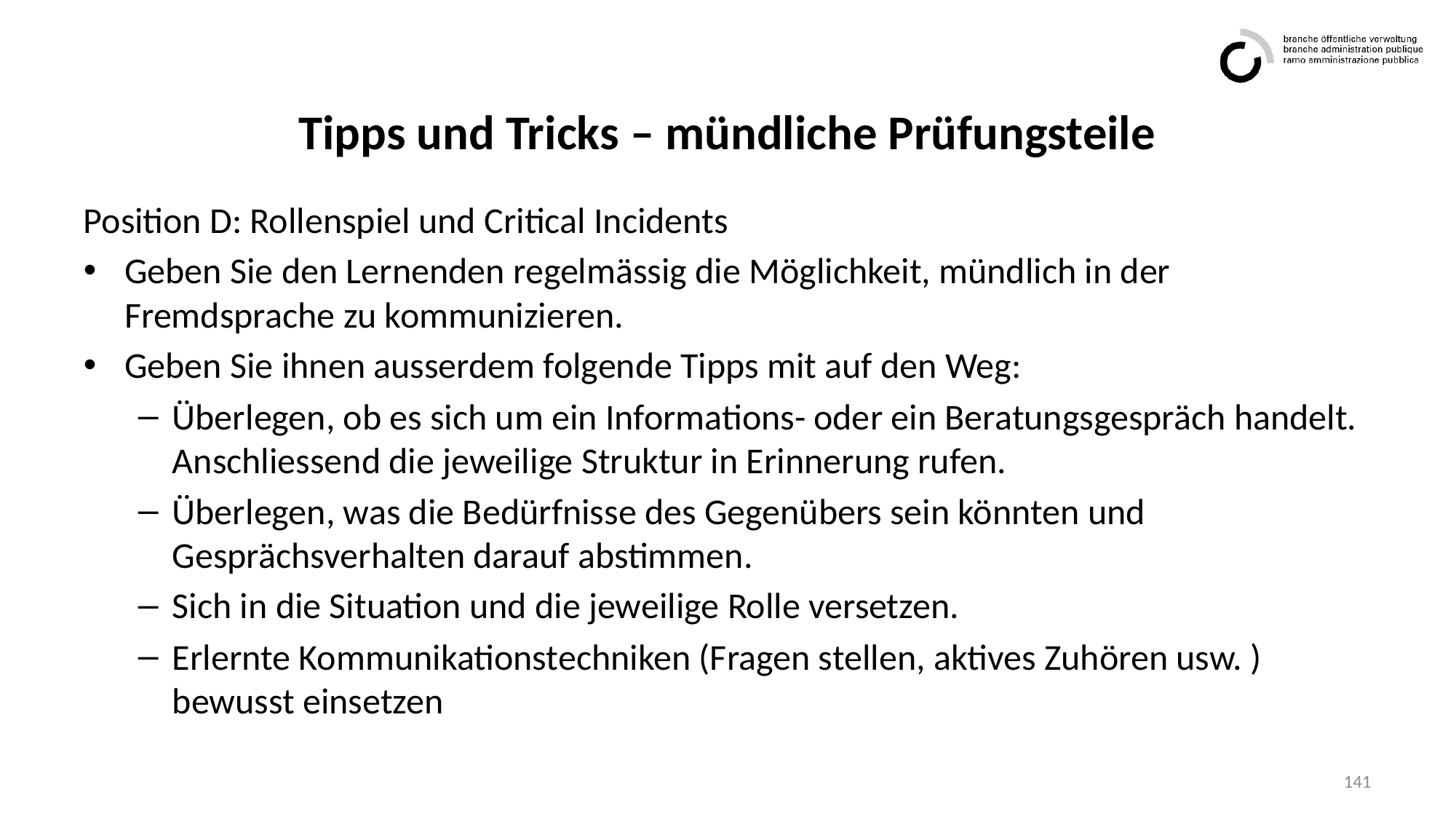

# Tipps und Tricks – mündliche Prüfungsteile
Position D: Rollenspiel und Critical Incidents
Geben Sie den Lernenden regelmässig die Möglichkeit, mündlich in der Fremdsprache zu kommunizieren.
Geben Sie ihnen ausserdem folgende Tipps mit auf den Weg:
Überlegen, ob es sich um ein Informations- oder ein Beratungsgespräch handelt. Anschliessend die jeweilige Struktur in Erinnerung rufen.
Überlegen, was die Bedürfnisse des Gegenübers sein könnten und Gesprächsverhalten darauf abstimmen.
Sich in die Situation und die jeweilige Rolle versetzen.
Erlernte Kommunikationstechniken (Fragen stellen, aktives Zuhören usw. ) bewusst einsetzen
141